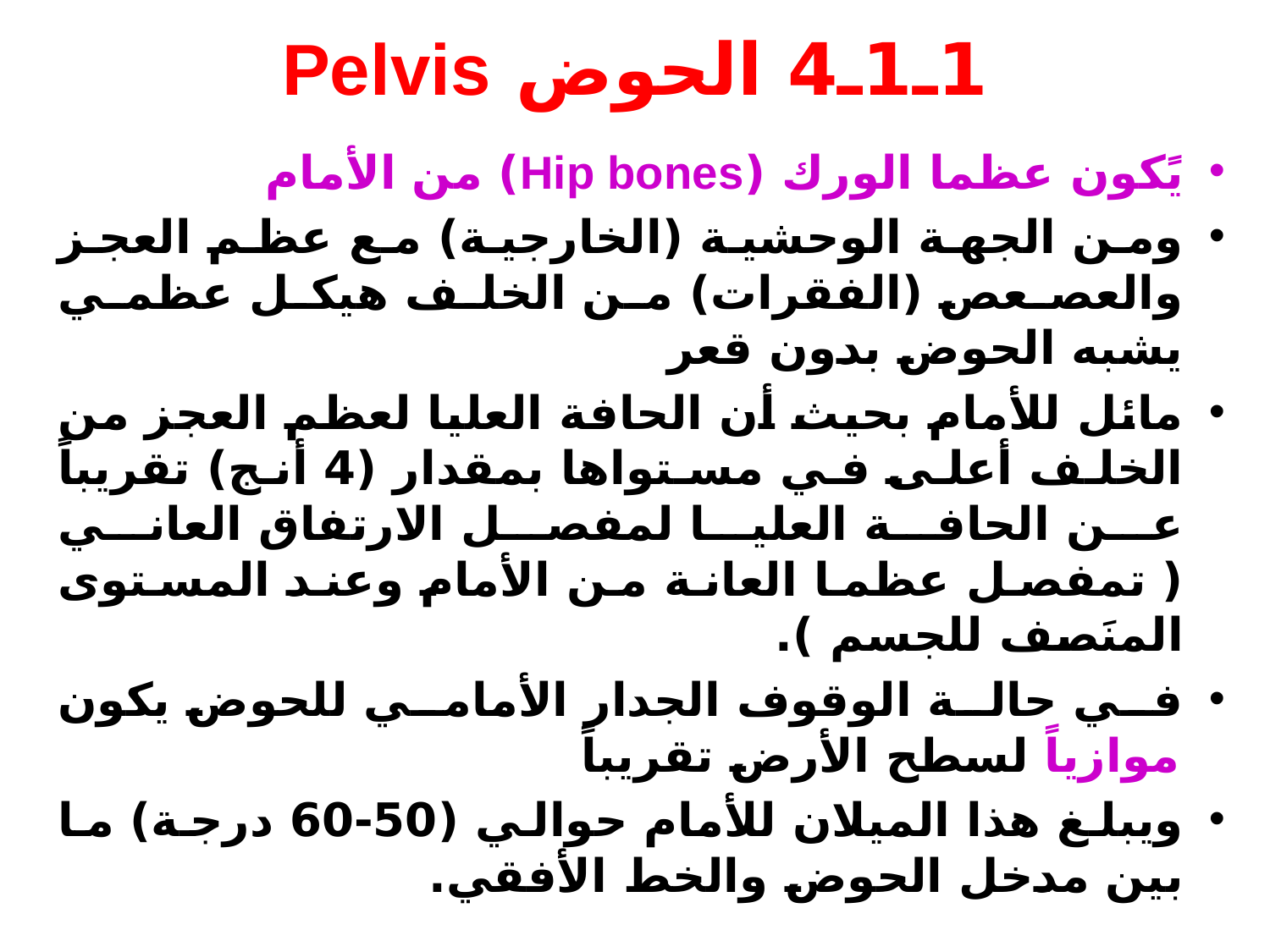

# 1ـ1ـ4 الحوض Pelvis
يًكون عظما الورك (Hip bones) من الأمام
ومن الجهة الوحشية (الخارجية) مع عظم العجز والعصعص (الفقرات) من الخلف هيكل عظمي يشبه الحوض بدون قعر
مائل للأمام بحيث أن الحافة العليا لعظم العجز من الخلف أعلى في مستواها بمقدار (4 أنج) تقريباً عن الحافة العليا لمفصل الارتفاق العاني ( تمفصل عظما العانة من الأمام وعند المستوى المنَصف للجسم ).
في حالة الوقوف الجدار الأمامي للحوض يكون موازياً لسطح الأرض تقريباً
ويبلغ هذا الميلان للأمام حوالي (50-60 درجة) ما بين مدخل الحوض والخط الأفقي.